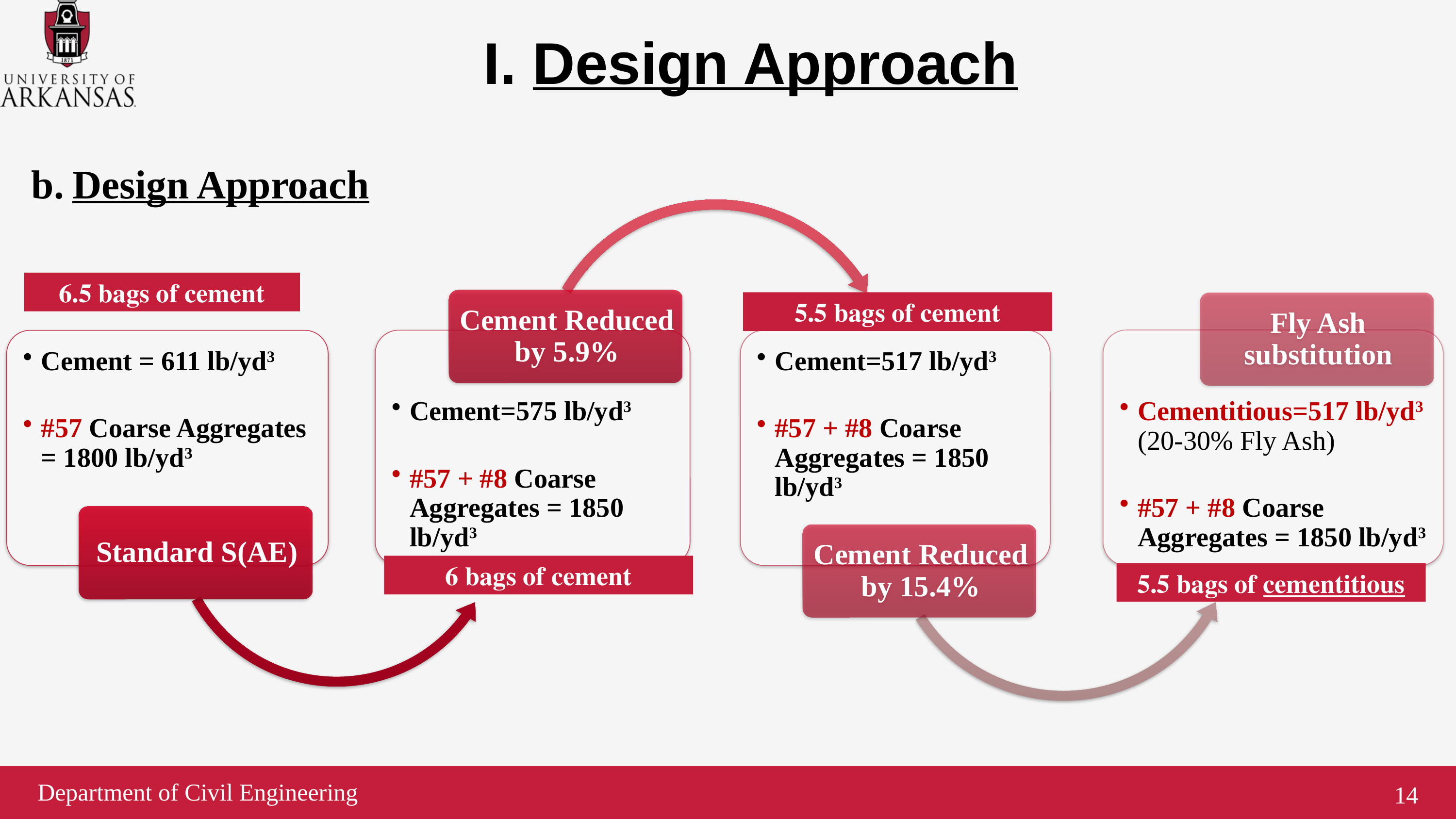

I. Design Approach
Cement = 611 lb/yd3

#57 Coarse Aggregates = 1800 lb/yd3
Standard S(AE)
Cement=575 lb/yd3

#57 + #8 Coarse Aggregates = 1850 lb/yd3
Cement Reduced by 5.9%
Cement=517 lb/yd3

#57 + #8 Coarse Aggregates = 1850 lb/yd3
Cement Reduced by 15.4%
Cementitious=517 lb/yd3	(20-30% Fly Ash)

#57 + #8 Coarse Aggregates = 1850 lb/yd3
Fly Ash substitution
Design Approach
6.5 bags of cement
5.5 bags of cement
6 bags of cement
5.5 bags of cementitious

Department of Civil Engineering
14